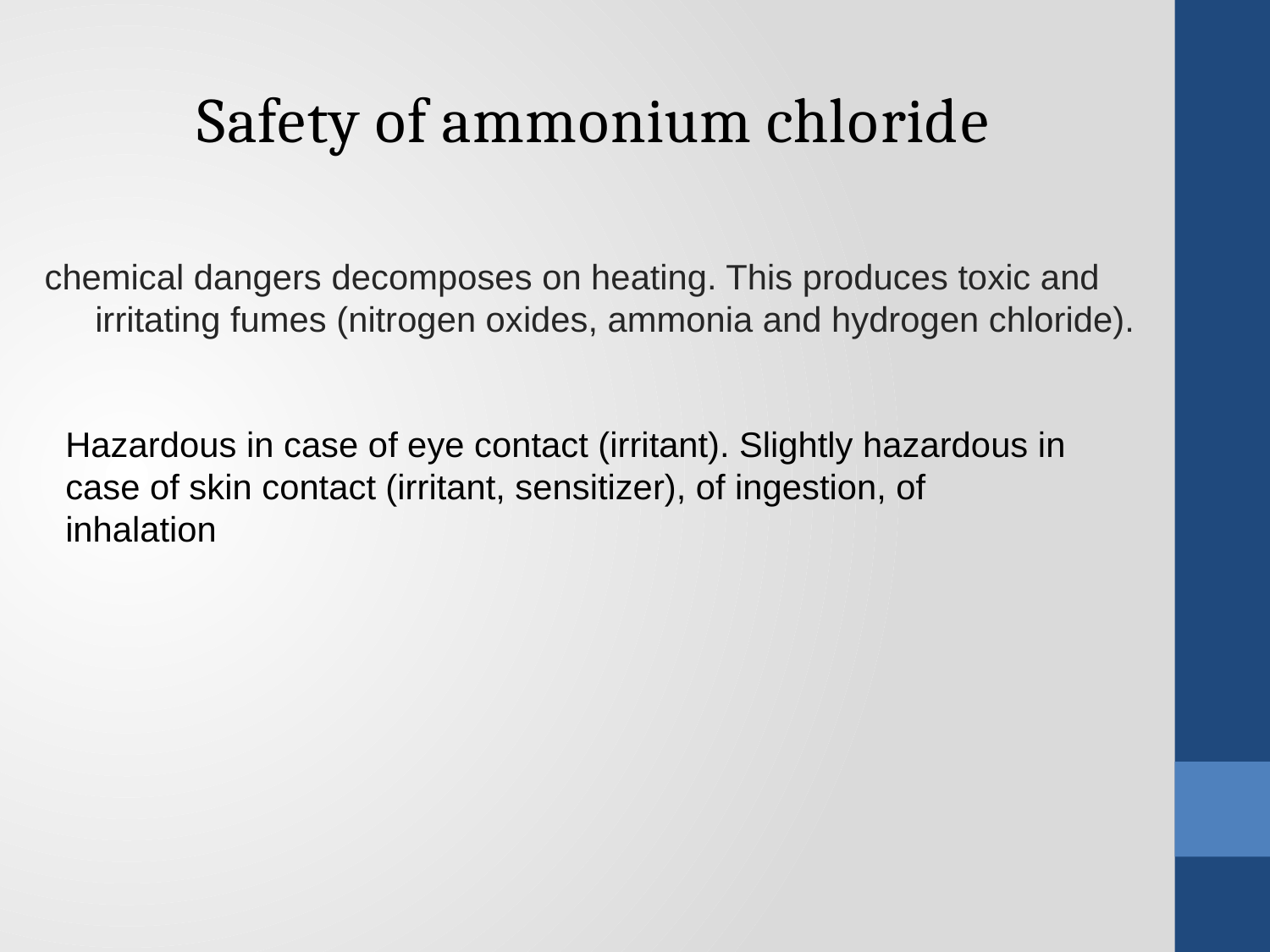

# Safety of ammonium chloride
chemical dangers decomposes on heating. This produces toxic and irritating fumes (nitrogen oxides, ammonia and hydrogen chloride).
Hazardous in case of eye contact (irritant). Slightly hazardous in case of skin contact (irritant, sensitizer), of ingestion, of
inhalation